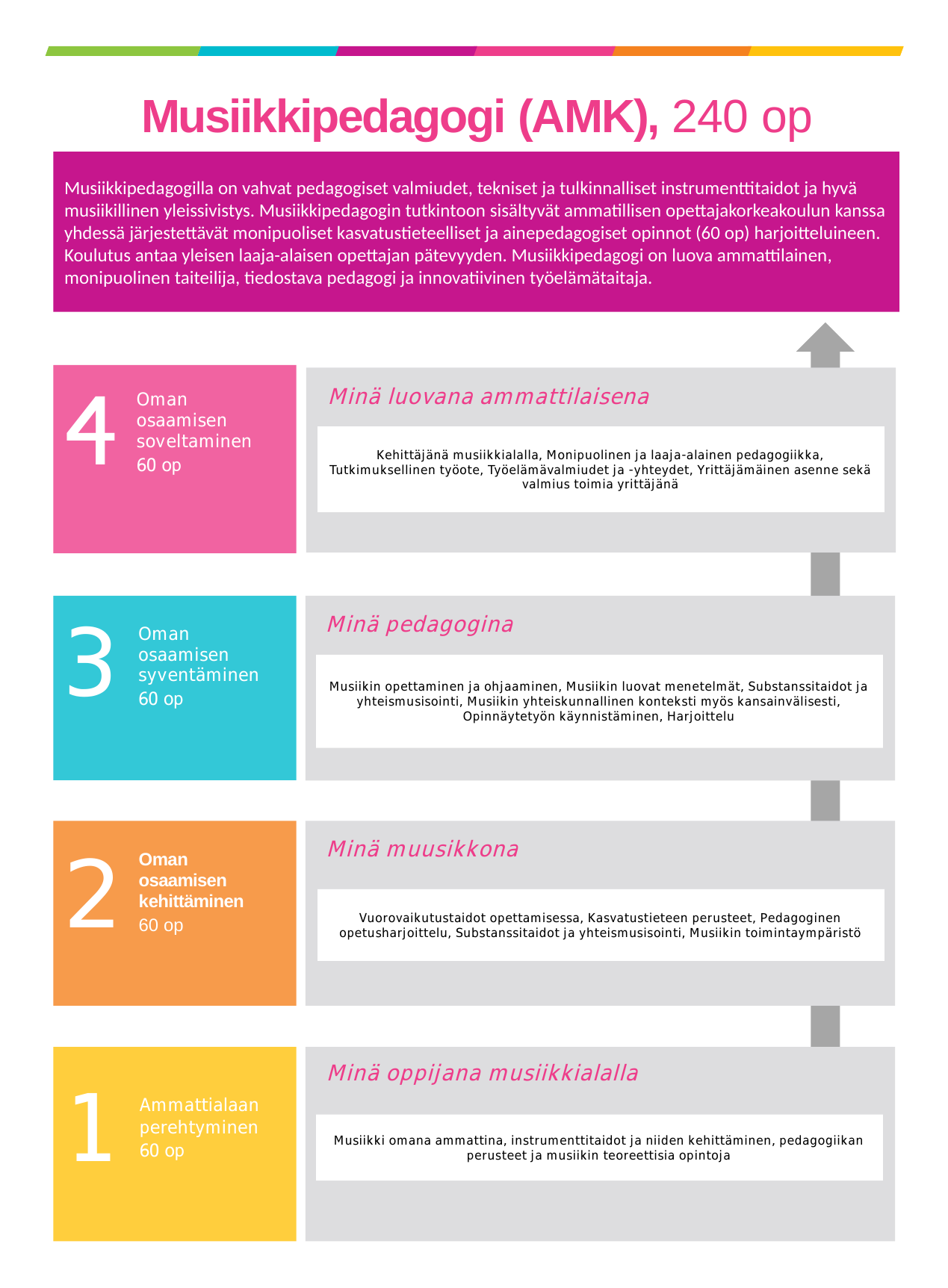

# Musiikkipedagogi (AMK), 240 op
Musiikkipedagogilla on vahvat pedagogiset valmiudet, tekniset ja tulkinnalliset instrumenttitaidot ja hyvä musiikillinen yleissivistys. Musiikkipedagogin tutkintoon sisältyvät ammatillisen opettajakorkeakoulun kanssa yhdessä järjestettävät monipuoliset kasvatustieteelliset ja ainepedagogiset opinnot (60 op) harjoitteluineen. Koulutus antaa yleisen laaja-alaisen opettajan pätevyyden. Musiikkipedagogi on luova ammattilainen, monipuolinen taiteilija, tiedostava pedagogi ja innovatiivinen työelämätaitaja.

4
Minä luovana ammattilaisena
Oman osaamisen soveltaminen
60 op
Kehittäjänä musiikkialalla, Monipuolinen ja laaja-alainen pedagogiikka, Tutkimuksellinen työote, Työelämävalmiudet ja -yhteydet, Yrittäjämäinen asenne sekä valmius toimia yrittäjänä
Hoitotyön soveltaminen eri toiminta-alueilla
Valinnaiset ammattiopinnot: esimerkiksi Akuutisti sairaan hoitotyö, Community
co-creation modelling, Mielenterveys- ja päihdetyö, Perioperatiivinen hoitotyö. Terveyden edistäminen ja potilaan ohjauksen työmenetelmät, Mentorointi ja opiskelijan ohjaus, Haasteelliset  potilastilanteet

Minä pedagogina
3
Oman osaamisen syventäminen
60 op
Musiikin opettaminen ja ohjaaminen, Musiikin luovat menetelmät, Substanssitaidot ja yhteismusisointi, Musiikin yhteiskunnallinen konteksti myös kansainvälisesti, Opinnäytetyön käynnistäminen, Harjoittelu
Hoitotyön soveltaminen eri toiminta-alueilla
Valinnaiset ammattiopinnot: esimerkiksi Akuutisti sairaan hoitotyö, Community
co-creation modelling, Mielenterveys- ja päihdetyö, Perioperatiivinen hoitotyö. Terveyden edistäminen ja potilaan ohjauksen työmenetelmät, Mentorointi ja opiskelijan ohjaus, Haasteelliset  potilastilanteet

Minä muusikkona
2
Oman osaamisen kehittäminen
60 op
Vuorovaikutustaidot opettamisessa, Kasvatustieteen perusteet, Pedagoginen opetusharjoittelu, Substanssitaidot ja yhteismusisointi, Musiikin toimintaympäristö
Hoitotyön soveltaminen eri toiminta-alueilla
Valinnaiset ammattiopinnot: esimerkiksi Akuutisti sairaan hoitotyö, Community
co-creation modelling, Mielenterveys- ja päihdetyö, Perioperatiivinen hoitotyö. Terveyden edistäminen ja potilaan ohjauksen työmenetelmät, Mentorointi ja opiskelijan ohjaus, Haasteelliset  potilastilanteet

Minä oppijana musiikkialalla
1
Ammattialaan perehtyminen 60 op
Musiikki omana ammattina, instrumenttitaidot ja niiden kehittäminen, pedagogiikan perusteet ja musiikin teoreettisia opintoja
Hoitotyön soveltaminen eri toiminta-alueilla
Valinnaiset ammattiopinnot: esimerkiksi Akuutisti sairaan hoitotyö, Community
co-creation modelling, Mielenterveys- ja päihdetyö, Perioperatiivinen hoitotyö. Terveyden edistäminen ja potilaan ohjauksen työmenetelmät, Mentorointi ja opiskelijan ohjaus, Haasteelliset  potilastilanteet